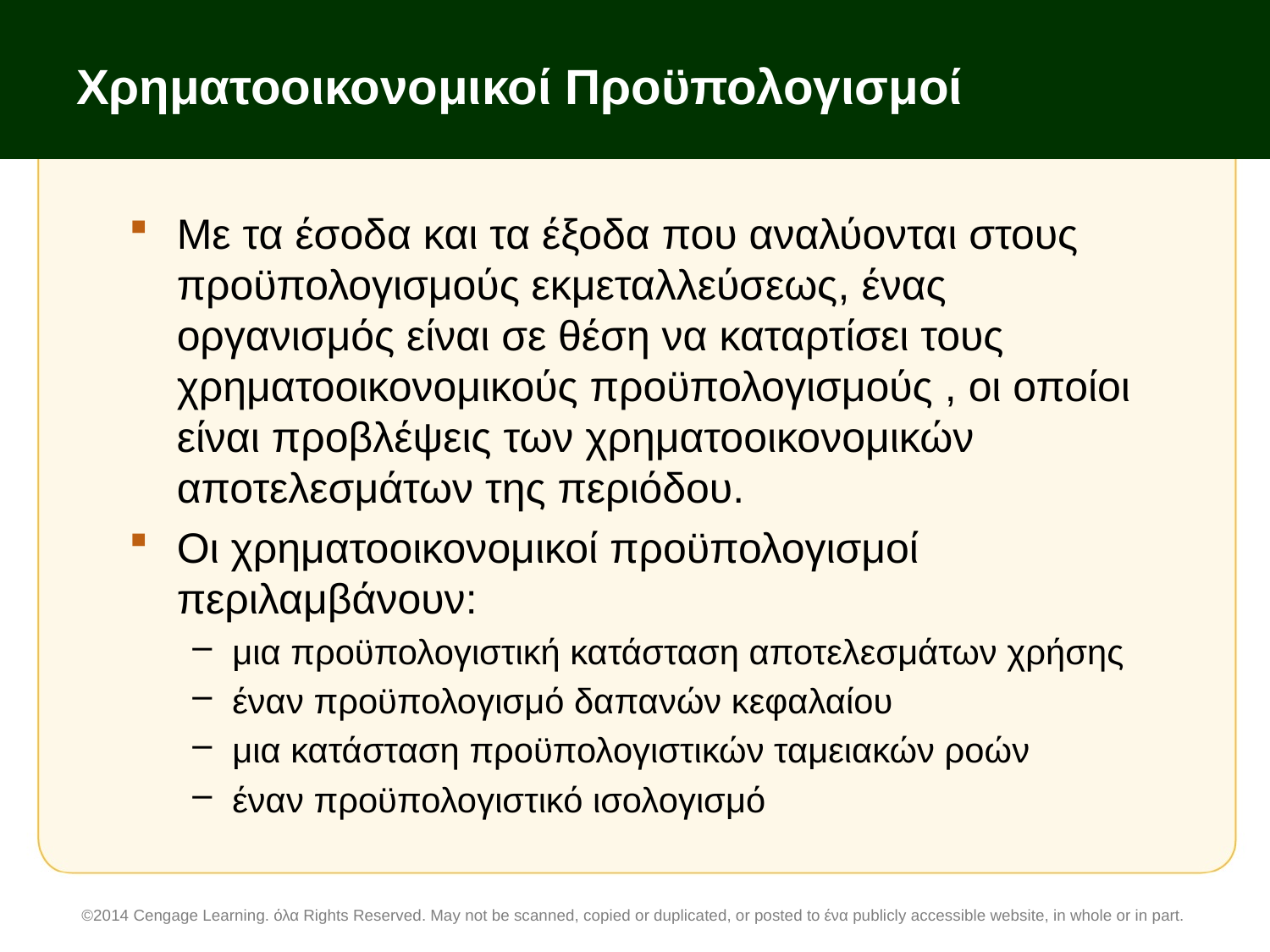

# Χρηματοοικονομικοί Προϋπολογισμοί
Με τα έσοδα και τα έξοδα που αναλύονται στους προϋπολογισμούς εκμεταλλεύσεως, ένας οργανισμός είναι σε θέση να καταρτίσει τους χρηματοοικονομικούς προϋπολογισμούς , οι οποίοι είναι προβλέψεις των χρηματοοικονομικών αποτελεσμάτων της περιόδου.
Οι χρηματοοικονομικοί προϋπολογισμοί περιλαμβάνουν:
μια προϋπολογιστική κατάσταση αποτελεσμάτων χρήσης
έναν προϋπολογισμό δαπανών κεφαλαίου
μια κατάσταση προϋπολογιστικών ταμειακών ροών
έναν προϋπολογιστικό ισολογισμό
©2014 Cengage Learning. όλα Rights Reserved. May not be scanned, copied or duplicated, or posted to ένα publicly accessible website, in whole or in part.